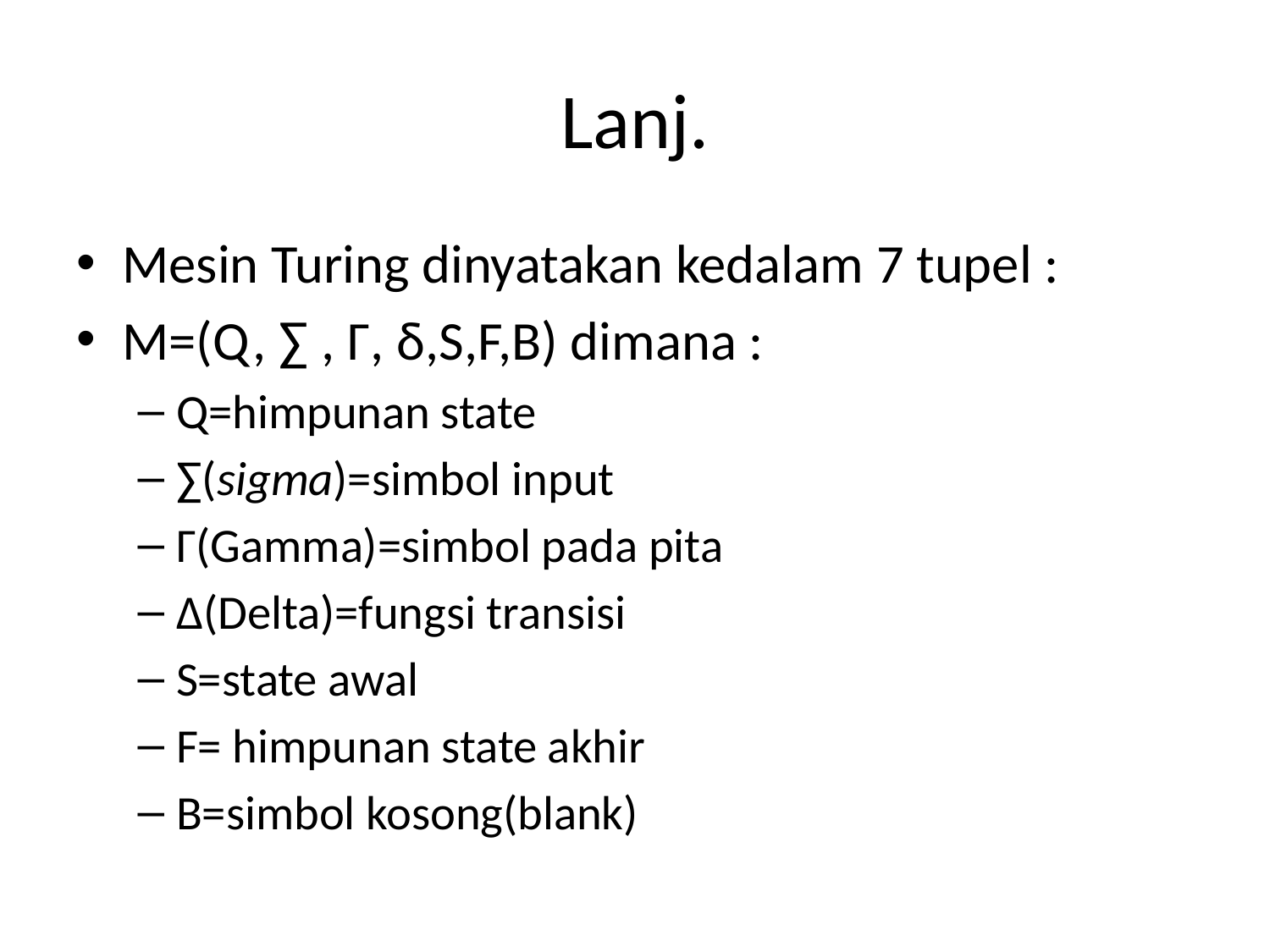

# Lanj.
Mesin Turing dinyatakan kedalam 7 tupel :
M=(Q, ∑ , Γ, δ,S,F,B) dimana :
Q=himpunan state
∑(sigma)=simbol input
Γ(Gamma)=simbol pada pita
Δ(Delta)=fungsi transisi
S=state awal
F= himpunan state akhir
B=simbol kosong(blank)